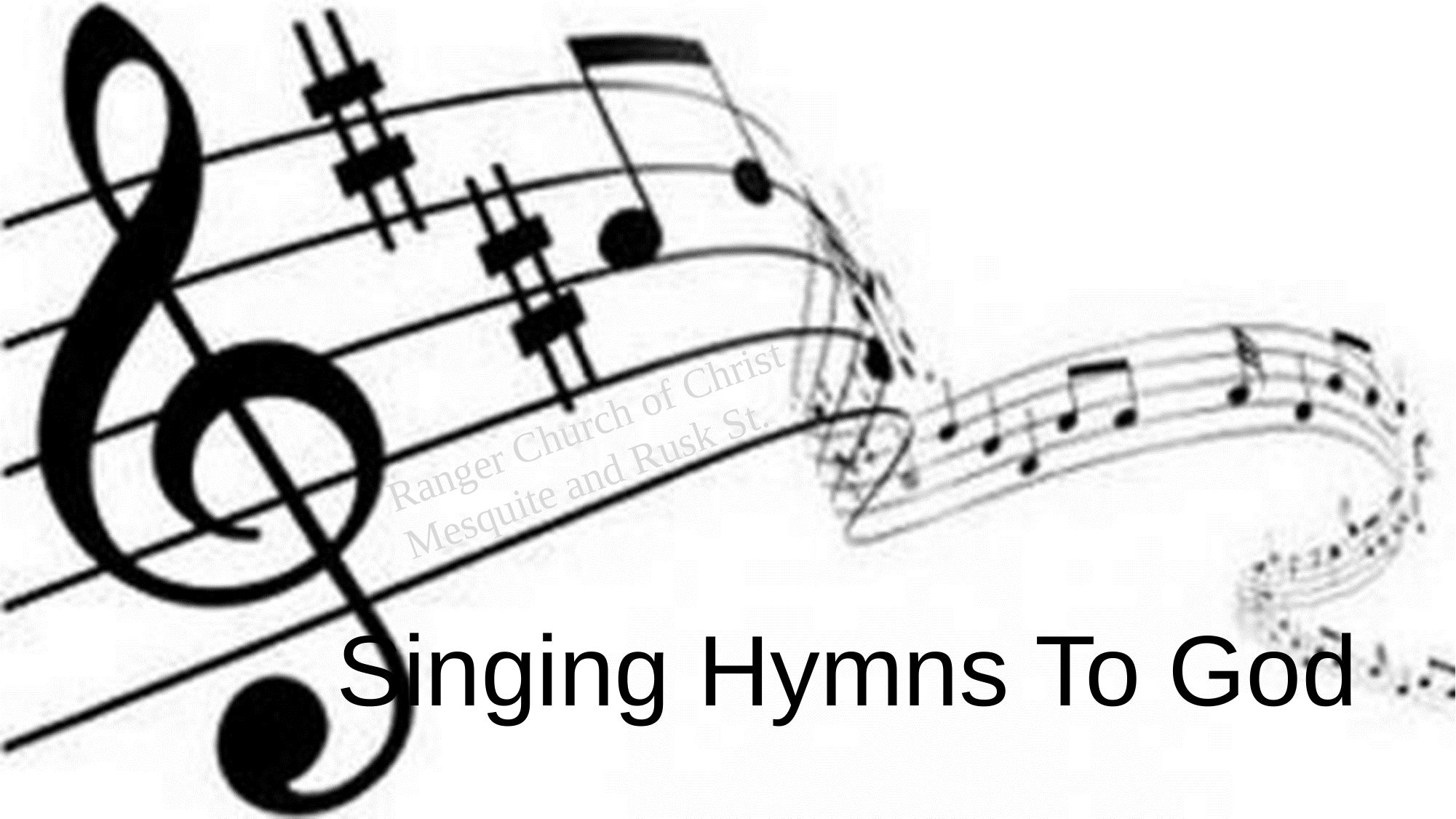

Ranger Church of Christ
Mesquite and Rusk St.
Singing Hymns To God